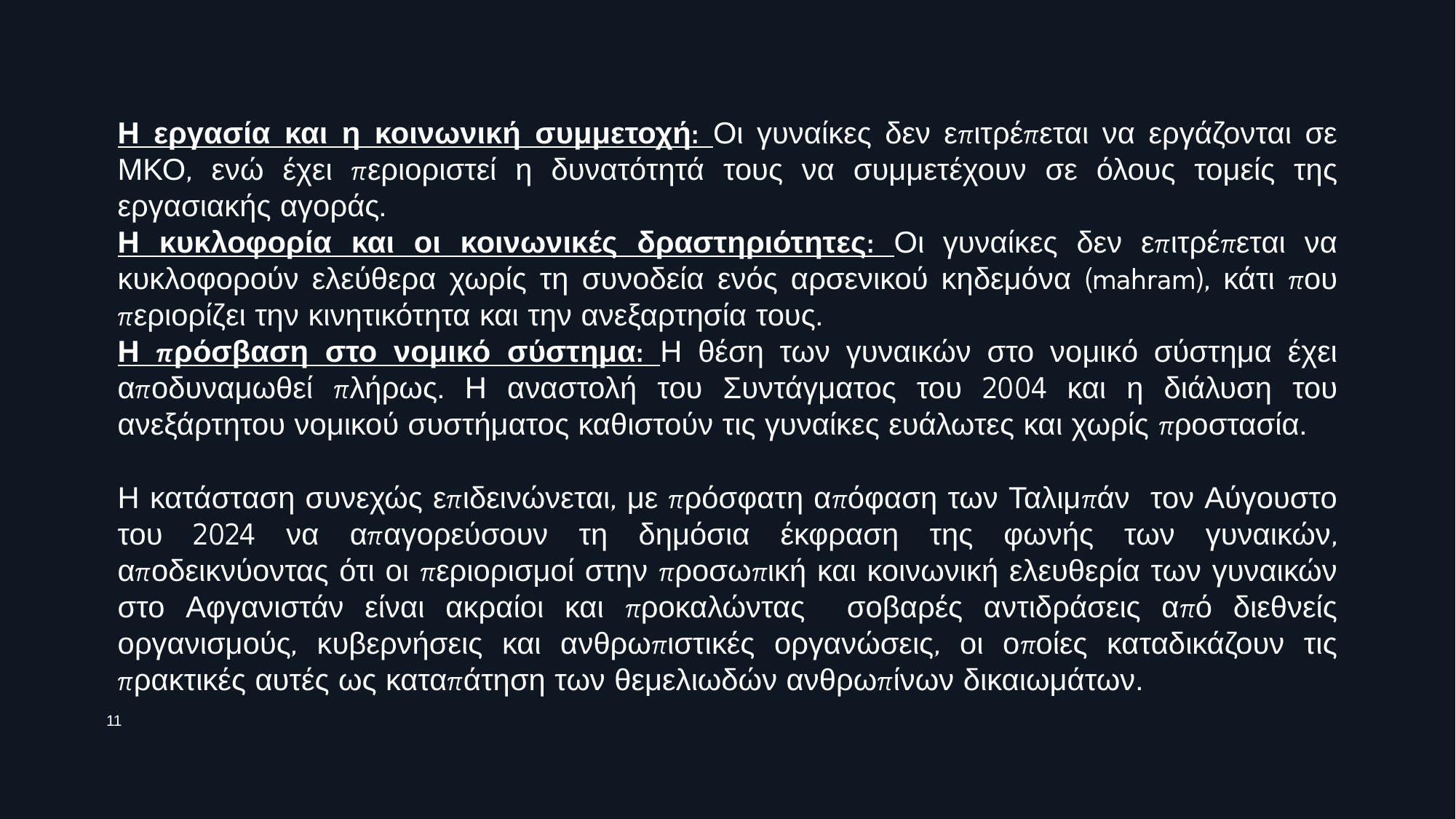

Η εργασία και η κοινωνική συμμετοχή: Οι γυναίκες δεν επιτρέπεται να εργάζονται σε ΜΚΟ, ενώ έχει περιοριστεί η δυνατότητά τους να συμμετέχουν σε όλους τομείς της εργασιακής αγοράς.
Η κυκλοφορία και οι κοινωνικές δραστηριότητες: Οι γυναίκες δεν επιτρέπεται να κυκλοφορούν ελεύθερα χωρίς τη συνοδεία ενός αρσενικού κηδεμόνα (mahram), κάτι που περιορίζει την κινητικότητα και την ανεξαρτησία τους.
Η πρόσβαση στο νομικό σύστημα: Η θέση των γυναικών στο νομικό σύστημα έχει αποδυναμωθεί πλήρως. Η αναστολή του Συντάγματος του 2004 και η διάλυση του ανεξάρτητου νομικού συστήματος καθιστούν τις γυναίκες ευάλωτες και χωρίς προστασία.

Η κατάσταση συνεχώς επιδεινώνεται, με πρόσφατη απόφαση των Ταλιμπάν  τον Αύγουστο του 2024 να απαγορεύσουν τη δημόσια έκφραση της φωνής των γυναικών, αποδεικνύοντας ότι οι περιορισμοί στην προσωπική και κοινωνική ελευθερία των γυναικών στο Αφγανιστάν είναι ακραίοι και προκαλώντας  σοβαρές αντιδράσεις από διεθνείς οργανισμούς, κυβερνήσεις και ανθρωπιστικές οργανώσεις, οι οποίες καταδικάζουν τις πρακτικές αυτές ως καταπάτηση των θεμελιωδών ανθρωπίνων δικαιωμάτων.

11